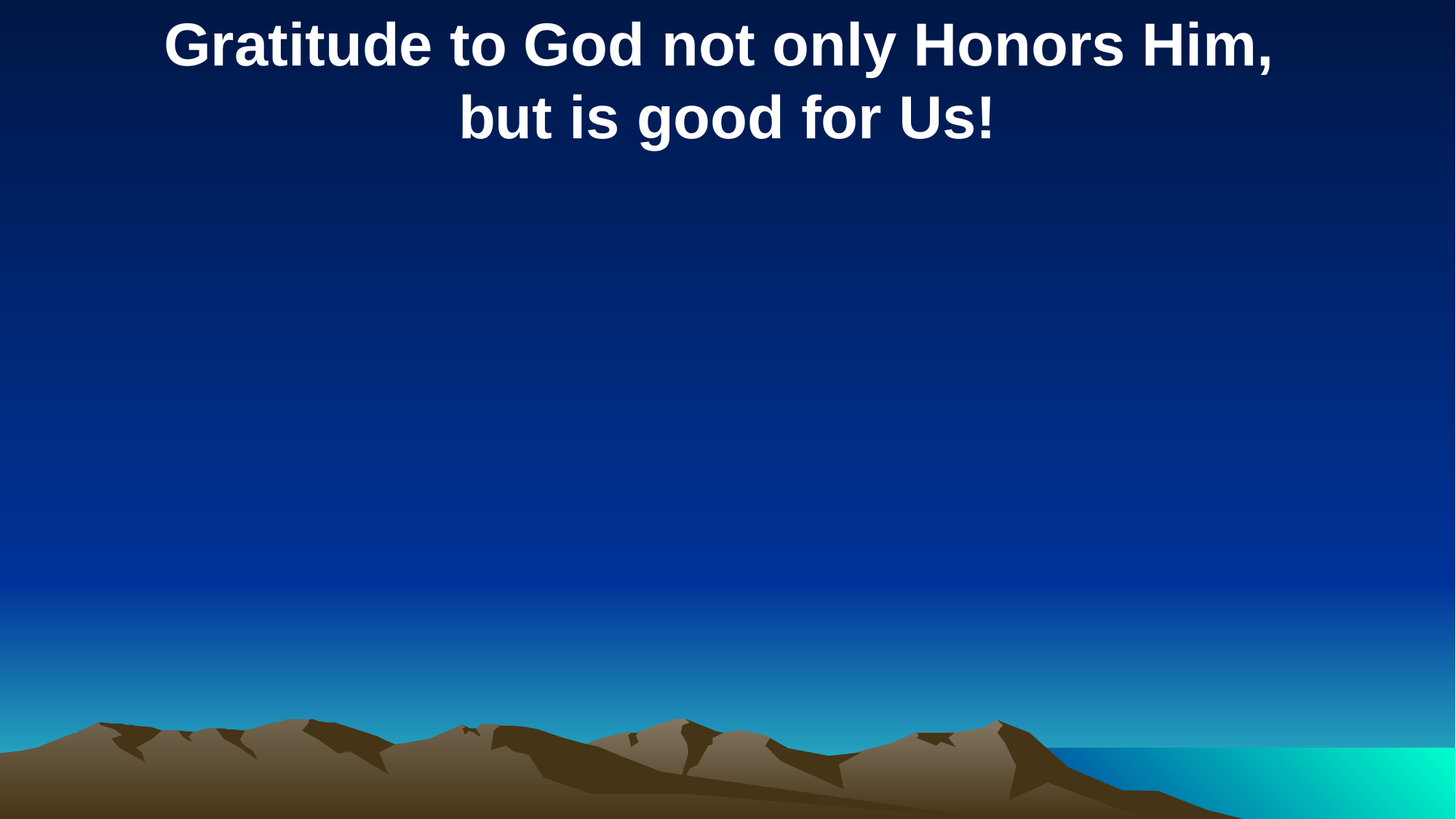

Gratitude to God not only Honors Him,
but is good for Us!